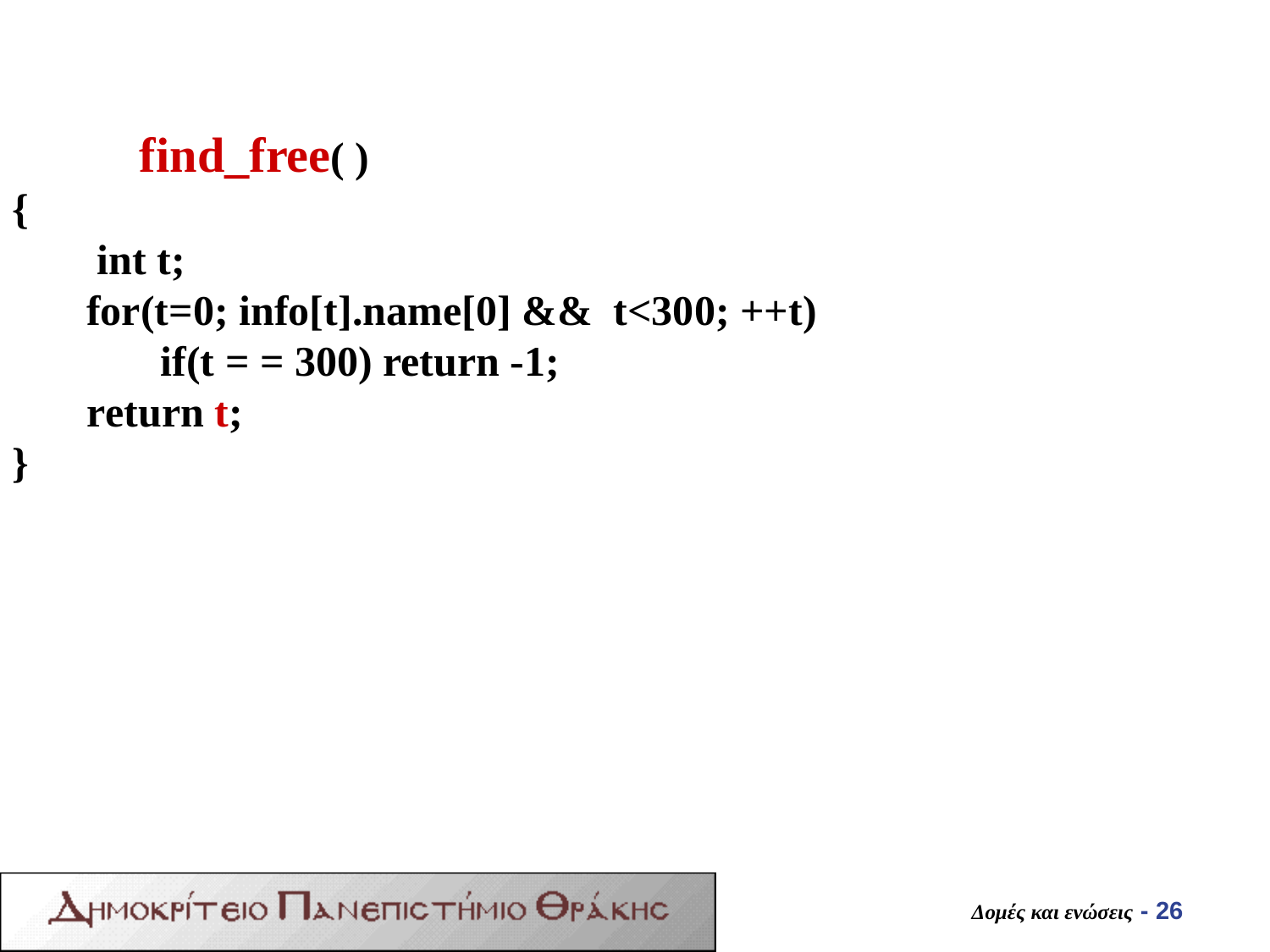

find_free( )
{
        int t;
       for(t=0; info[t].name[0] &&  t<300; ++t)
              if(t = = 300) return -1;
       return t;
}

Δομές και ενώσεις - 26